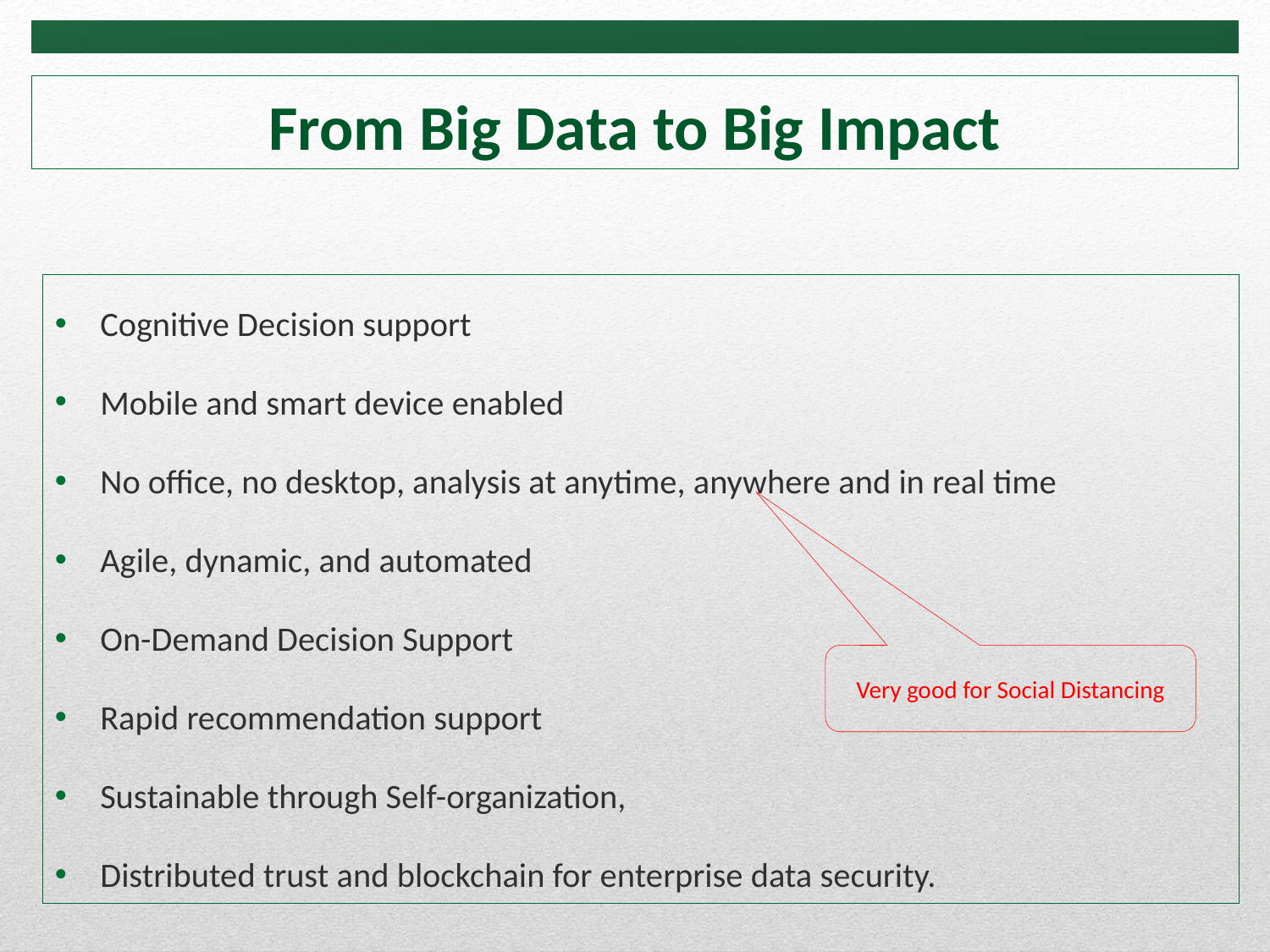

# From Big Data to Big Impact
Cognitive Decision support
Mobile and smart device enabled
No office, no desktop, analysis at anytime, anywhere and in real time
Agile, dynamic, and automated
On-Demand Decision Support
Rapid recommendation support
Sustainable through Self-organization,
Distributed trust and blockchain for enterprise data security.

Very good for Social Distancing